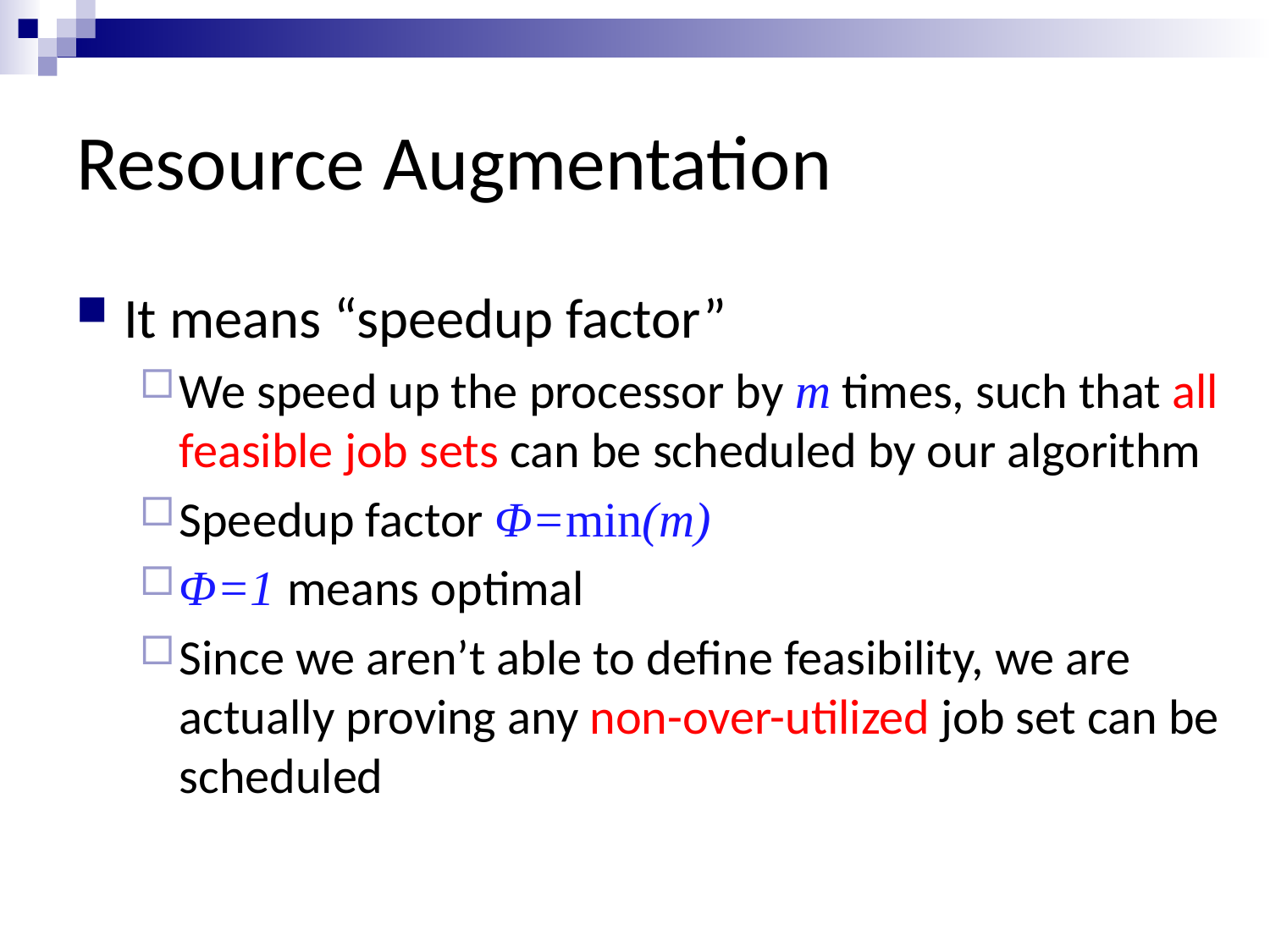

# Resource Augmentation
It means “speedup factor”
We speed up the processor by m times, such that all feasible job sets can be scheduled by our algorithm
Speedup factor Φ=min(m)
Φ=1 means optimal
Since we aren’t able to define feasibility, we are actually proving any non-over-utilized job set can be scheduled